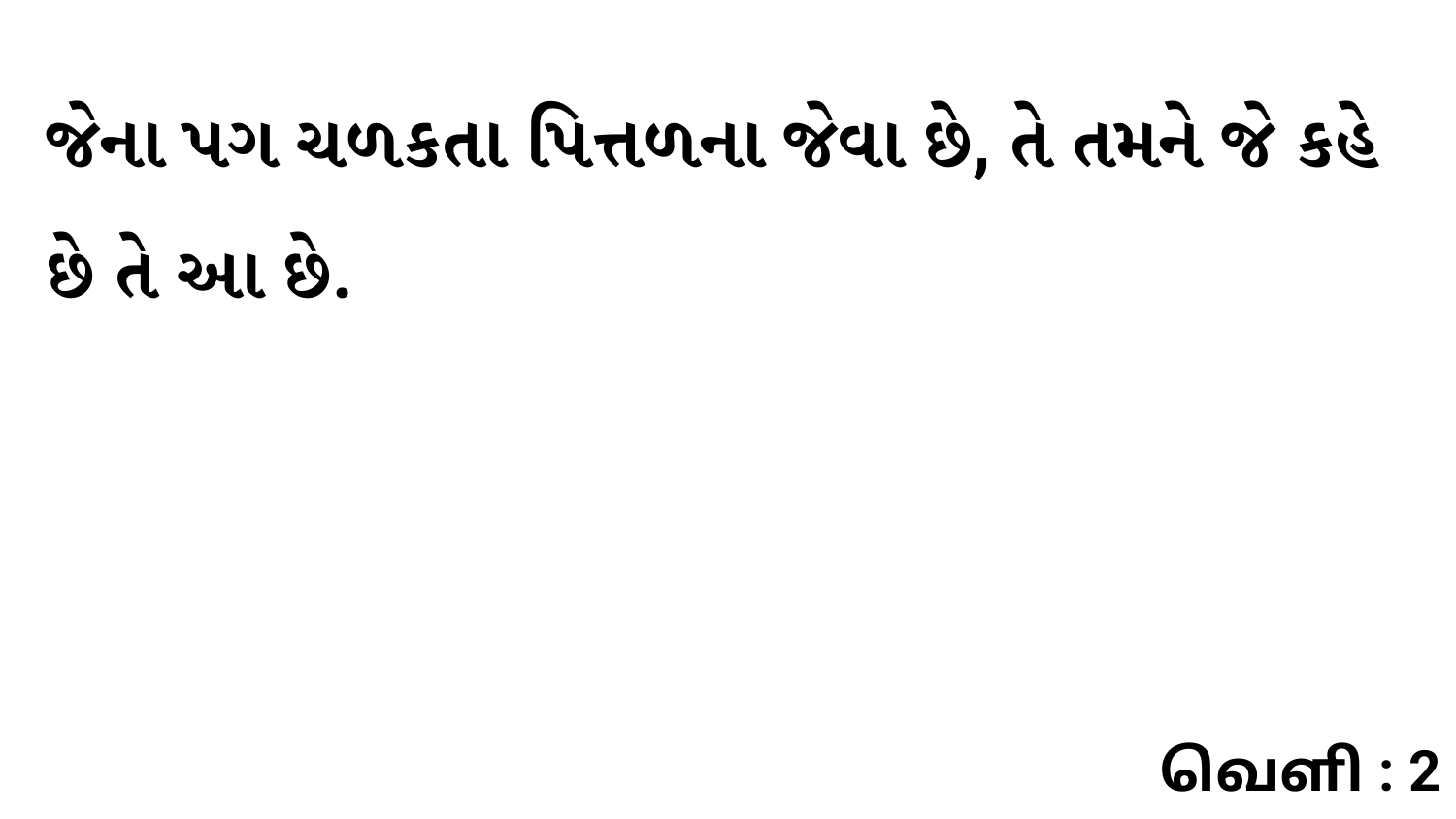

જેના પગ ચળકતા પિત્તળના જેવા છે, તે તમને જે કહે છે તે આ છે.
வெளி : 2